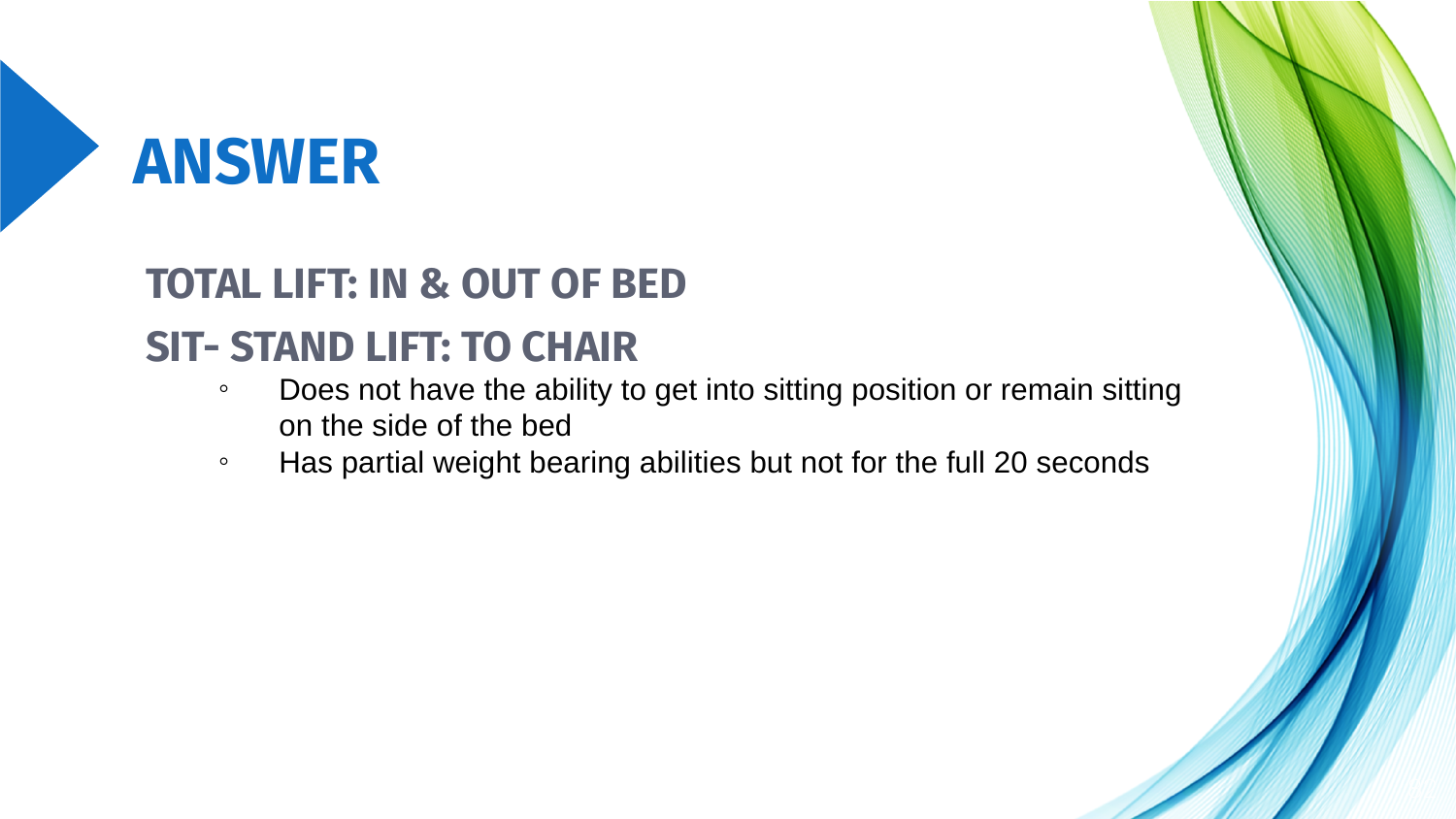

# ANSWER
TOTAL LIFT: IN & OUT OF BED
SIT- STAND LIFT: TO CHAIR
Does not have the ability to get into sitting position or remain sitting on the side of the bed
Has partial weight bearing abilities but not for the full 20 seconds

82